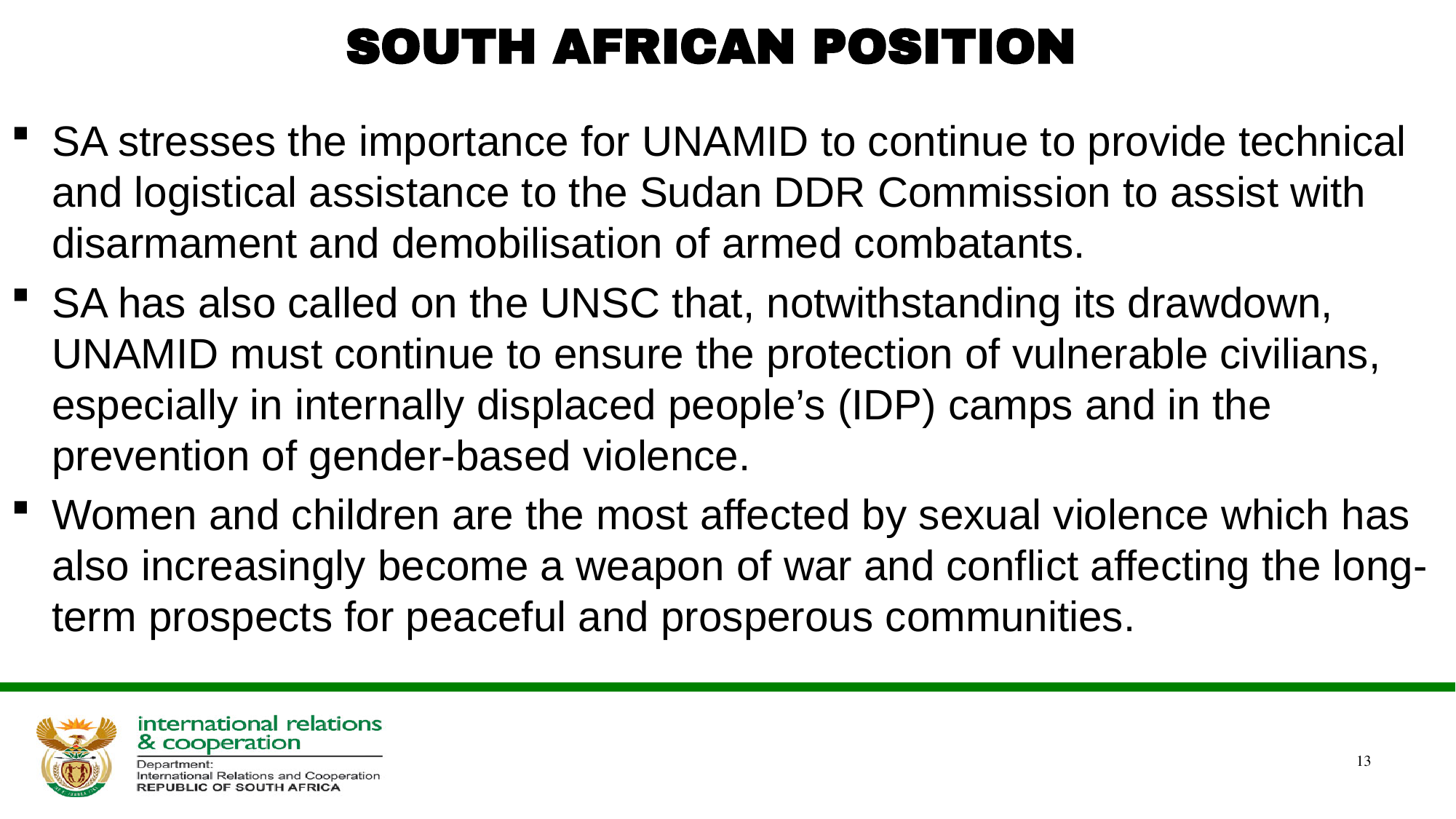

# SOUTH AFRICAN POSITION
SA stresses the importance for UNAMID to continue to provide technical and logistical assistance to the Sudan DDR Commission to assist with disarmament and demobilisation of armed combatants.
SA has also called on the UNSC that, notwithstanding its drawdown,  UNAMID must continue to ensure the protection of vulnerable civilians, especially in internally displaced people’s (IDP) camps and in the prevention of gender-based violence.
Women and children are the most affected by sexual violence which has also increasingly become a weapon of war and conflict affecting the long-term prospects for peaceful and prosperous communities.
13